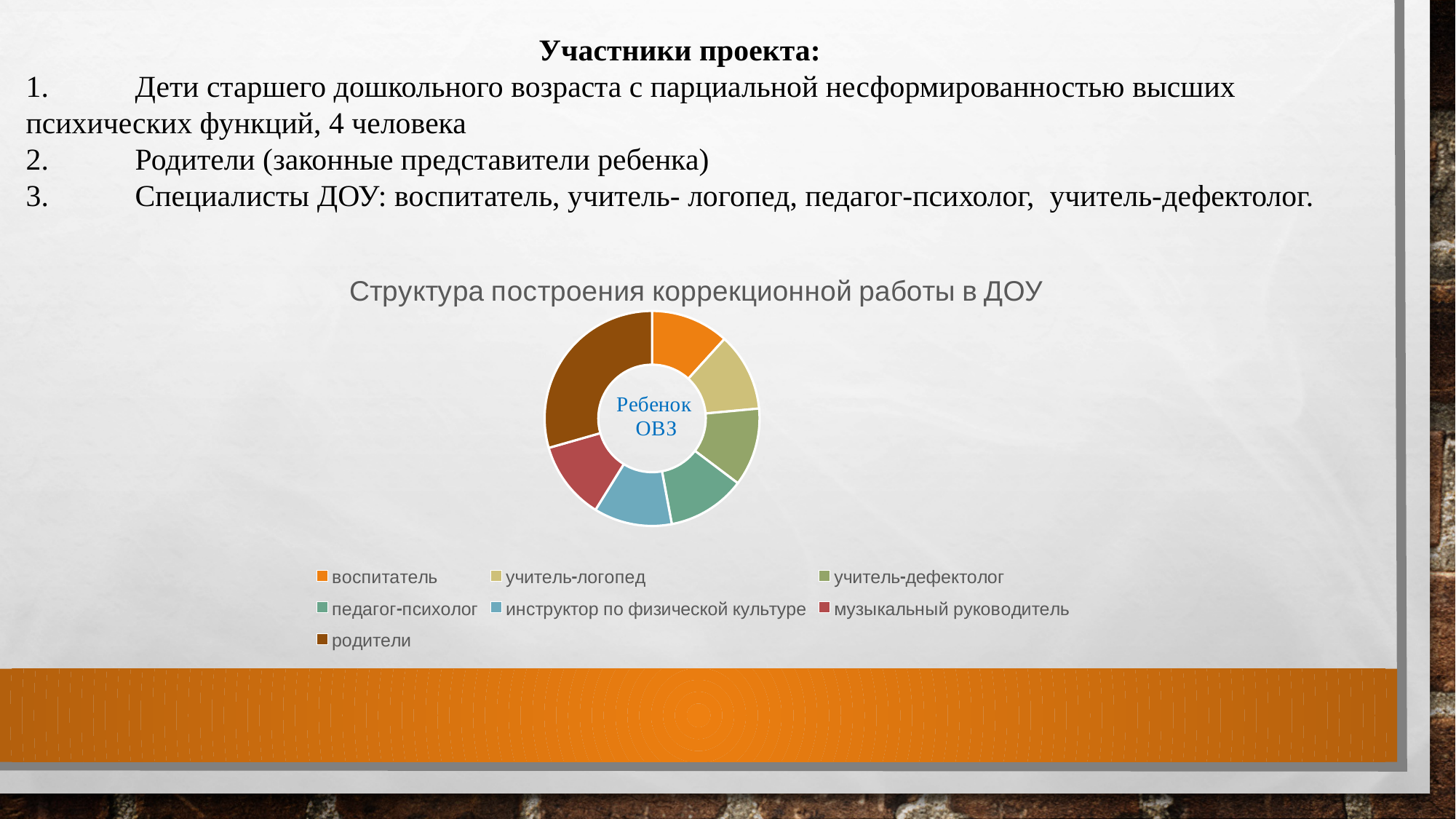

Участники проекта:
1.	Дети старшего дошкольного возраста с парциальной несформированностью высших психических функций, 4 человека
2.	Родители (законные представители ребенка)
3.	Специалисты ДОУ: воспитатель, учитель- логопед, педагог-психолог,  учитель-дефектолог.

### Chart:  Структура построения коррекционной работы в ДОУ

| Category |  Структура построения коррекционной работы в ДОУ |
|---|---|
| воспитатель | 2.0 |
| учитель-логопед | 2.0 |
| учитель-дефектолог | 2.0 |
| педагог-психолог | 2.0 |
| инструктор по физической культуре | 2.0 |
| музыкальный руководитель | 2.0 |
| родители | 5.0 |